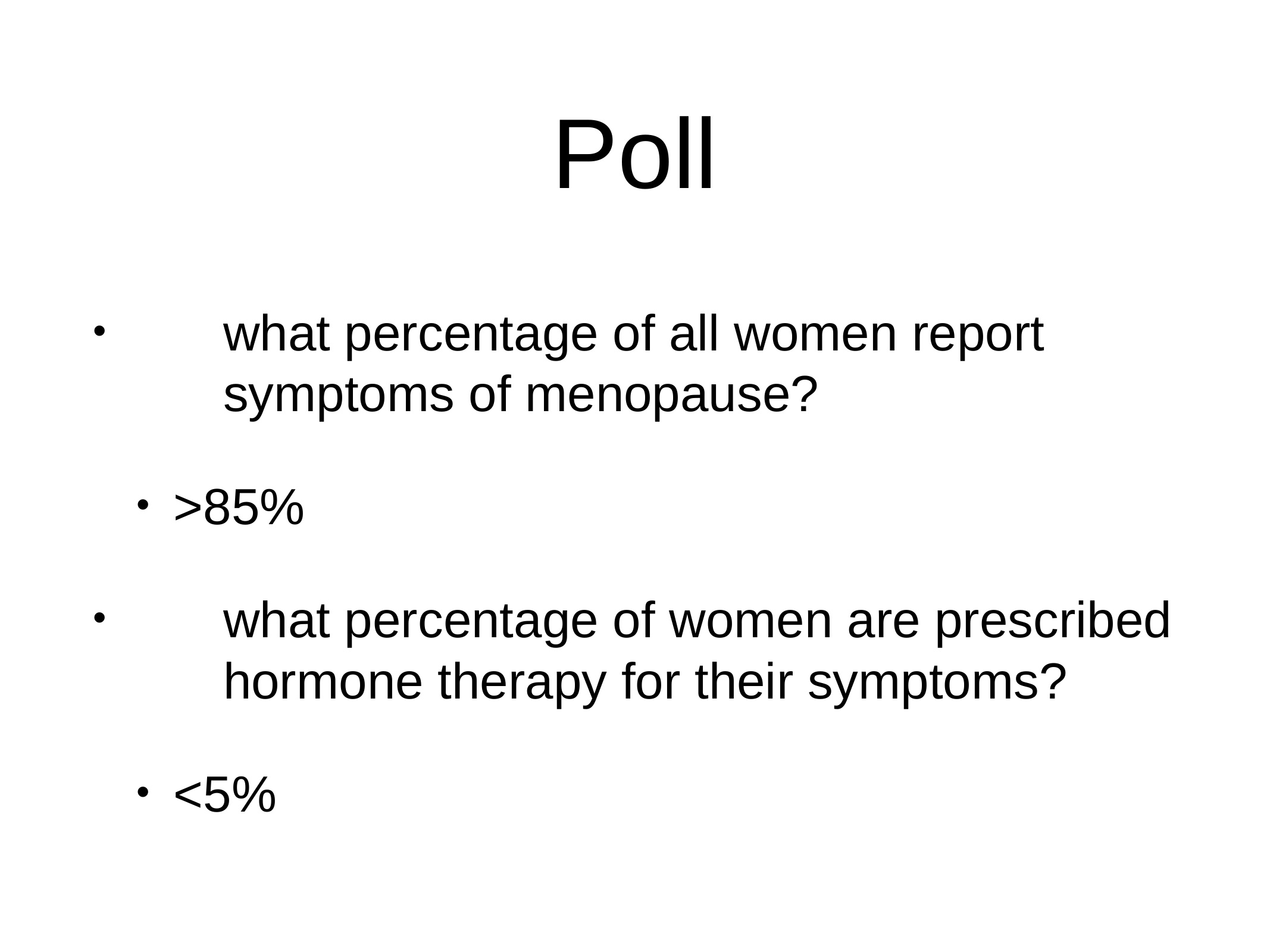

# Poll
what percentage of all women report symptoms of menopause?
>85%
what percentage of women are prescribed hormone therapy for their symptoms?
<5%